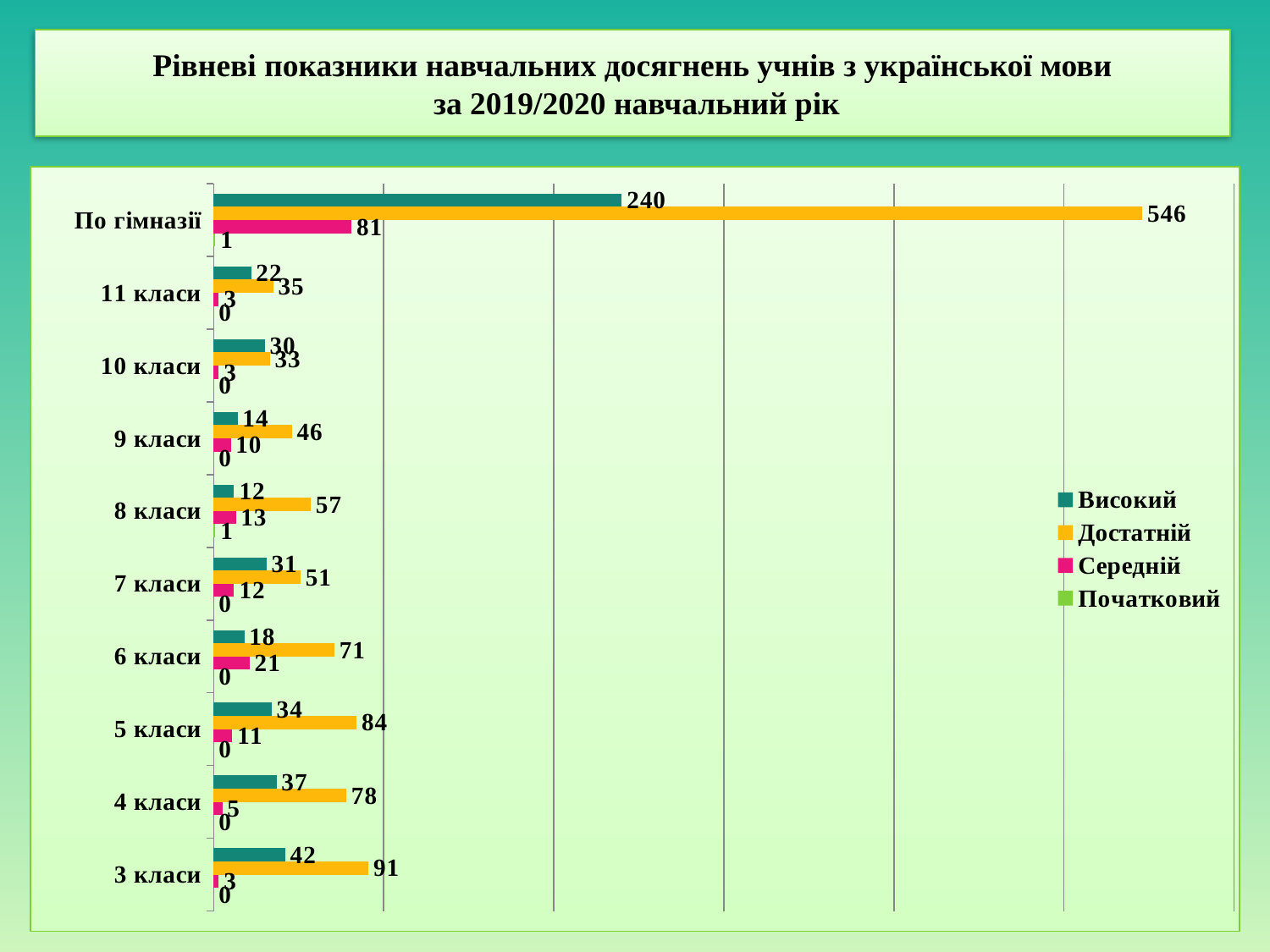

# Рівневі показники навчальних досягнень учнів з української мови за 2019/2020 навчальний рік

### Chart

| Category | Початковий | Середній | Достатній | Високий |
|---|---|---|---|---|
| 3 класи | 0.0 | 3.0 | 91.0 | 42.0 |
| 4 класи | 0.0 | 5.0 | 78.0 | 37.0 |
| 5 класи | 0.0 | 11.0 | 84.0 | 34.0 |
| 6 класи | 0.0 | 21.0 | 71.0 | 18.0 |
| 7 класи | 0.0 | 12.0 | 51.0 | 31.0 |
| 8 класи | 1.0 | 13.0 | 57.0 | 12.0 |
| 9 класи | 0.0 | 10.0 | 46.0 | 14.0 |
| 10 класи | 0.0 | 3.0 | 33.0 | 30.0 |
| 11 класи | 0.0 | 3.0 | 35.0 | 22.0 |
| По гімназії | 1.0 | 81.0 | 546.0 | 240.0 |